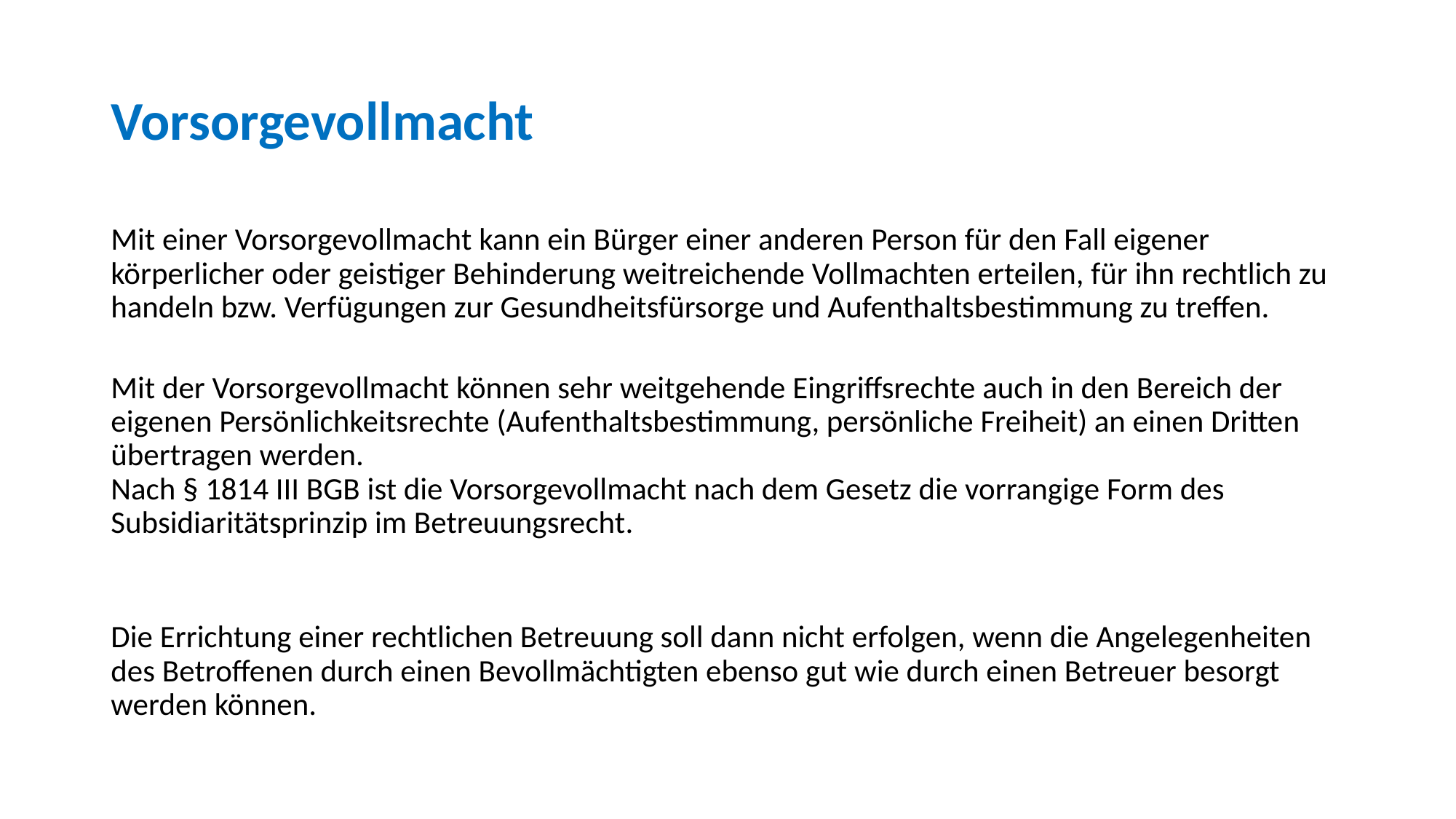

# Vorsorgevollmacht
Mit einer Vorsorgevollmacht kann ein Bürger einer anderen Person für den Fall eigener körperlicher oder geistiger Behinderung weitreichende Vollmachten erteilen, für ihn rechtlich zu handeln bzw. Verfügungen zur Gesundheitsfürsorge und Aufenthaltsbestimmung zu treffen.
Mit der Vorsorgevollmacht können sehr weitgehende Eingriffsrechte auch in den Bereich der eigenen Persönlichkeitsrechte (Aufenthaltsbestimmung, persönliche Freiheit) an einen Dritten übertragen werden.
Nach § 1814 III BGB ist die Vorsorgevollmacht nach dem Gesetz die vorrangige Form des Subsidiaritätsprinzip im Betreuungsrecht.
Die Errichtung einer rechtlichen Betreuung soll dann nicht erfolgen, wenn die Angelegenheiten des Betroffenen durch einen Bevollmächtigten ebenso gut wie durch einen Betreuer besorgt werden können.